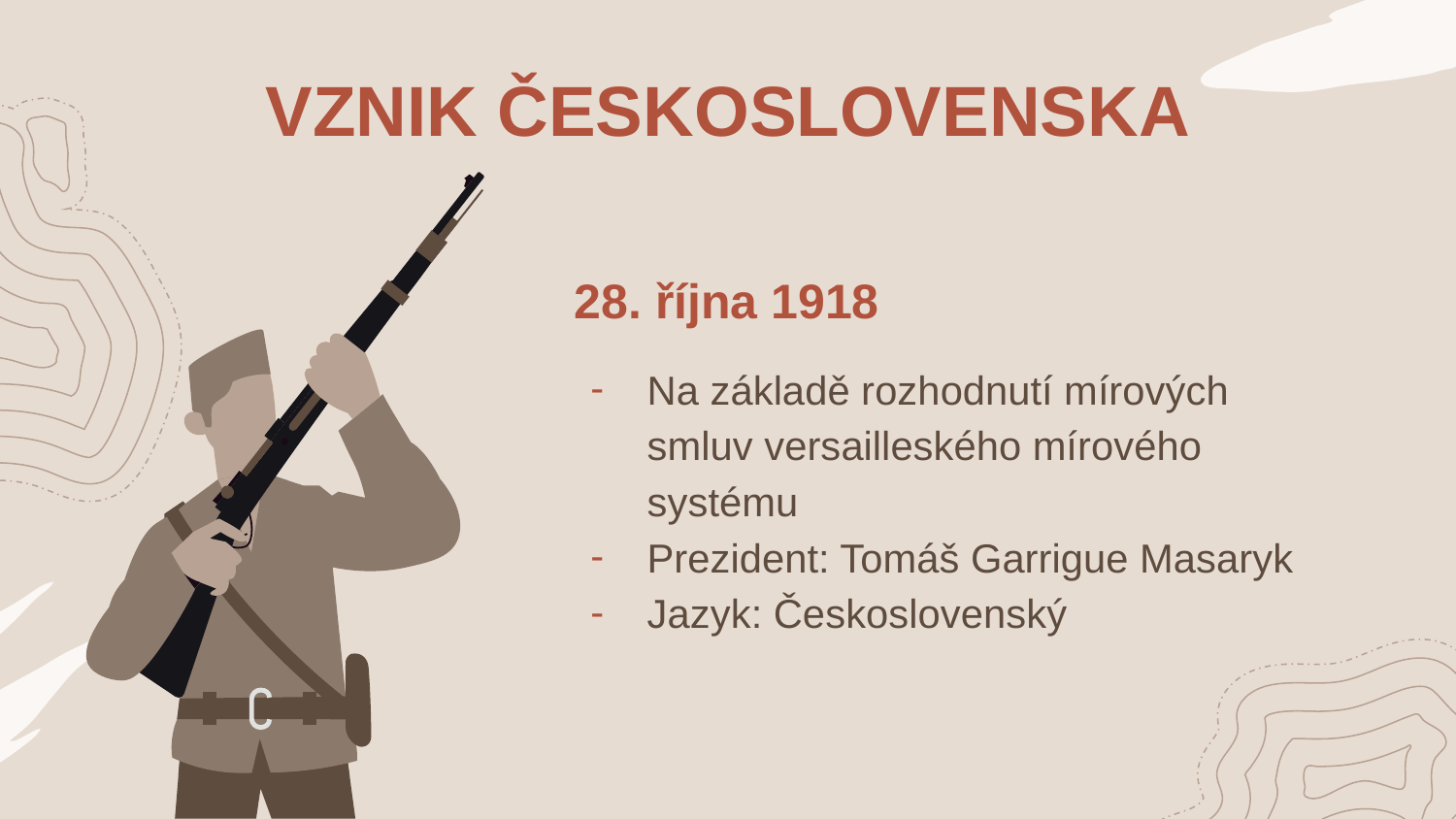

# VZNIK ČESKOSLOVENSKA

28. října 1918
Na základě rozhodnutí mírových smluv versailleského mírového systému
Prezident: Tomáš Garrigue Masaryk
Jazyk: Československý